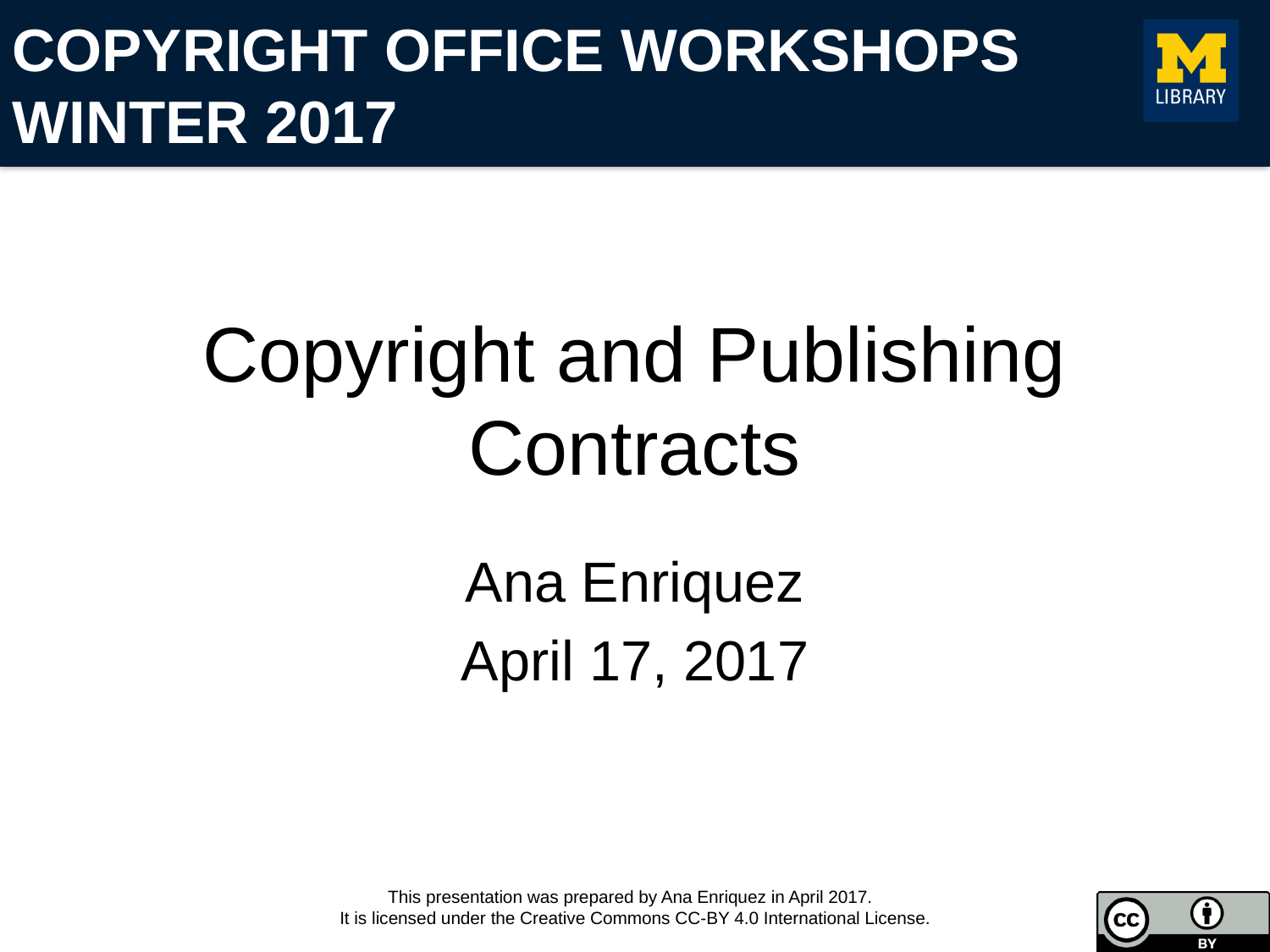

# Copyright and Publishing Contracts
Ana Enriquez
April 17, 2017
This presentation was prepared by Ana Enriquez in April 2017.
It is licensed under the Creative Commons CC-BY 4.0 International License.